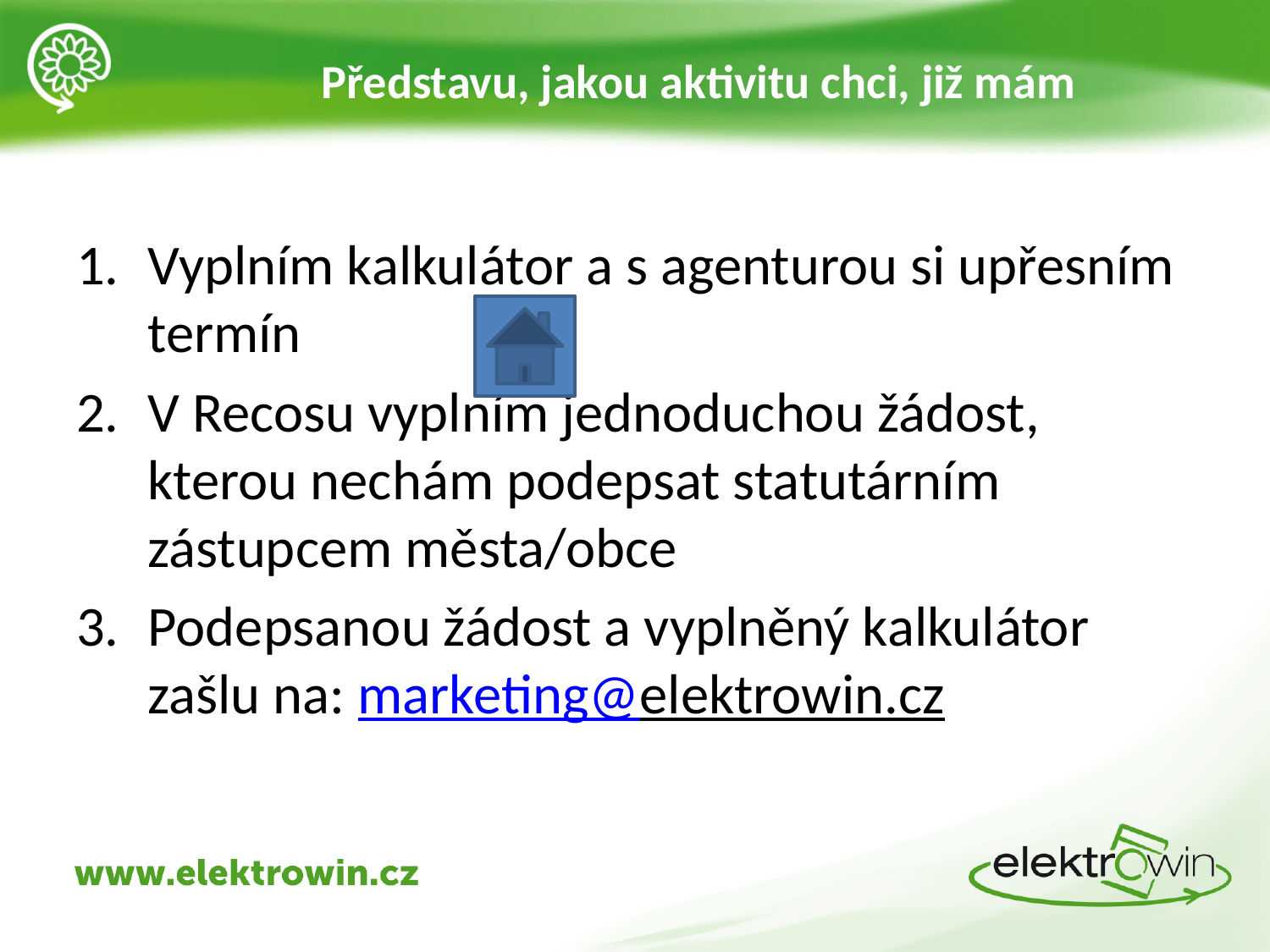

# Představu, jakou aktivitu chci, již mám
Vyplním kalkulátor a s agenturou si upřesním termín
V Recosu vyplním jednoduchou žádost, kterou nechám podepsat statutárním zástupcem města/obce
Podepsanou žádost a vyplněný kalkulátor zašlu na: marketing@elektrowin.cz